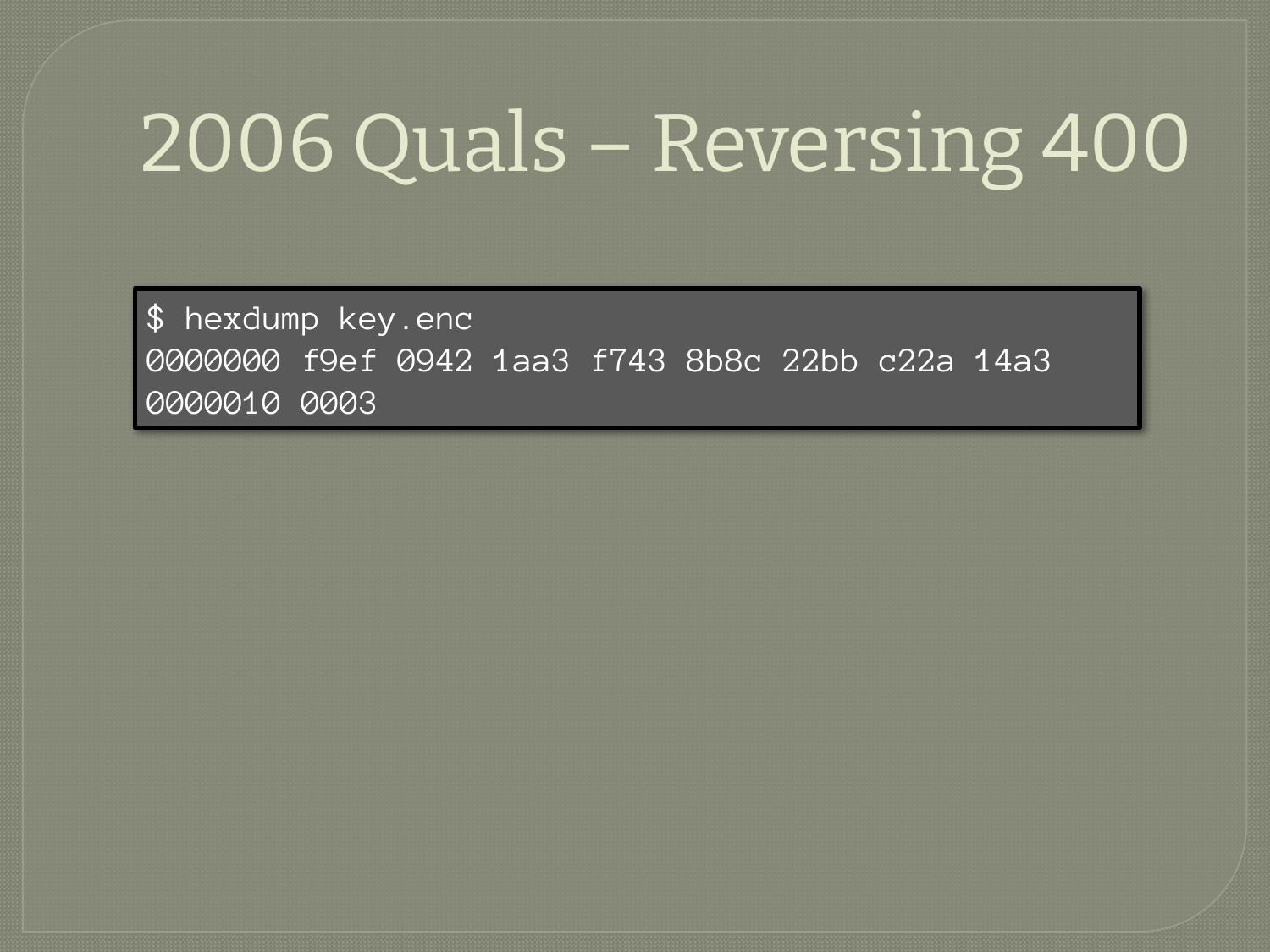

# 2006 Quals – Reversing 400
$ hexdump key.enc
0000000 f9ef 0942 1aa3 f743 8b8c 22bb c22a 14a3
0000010 0003